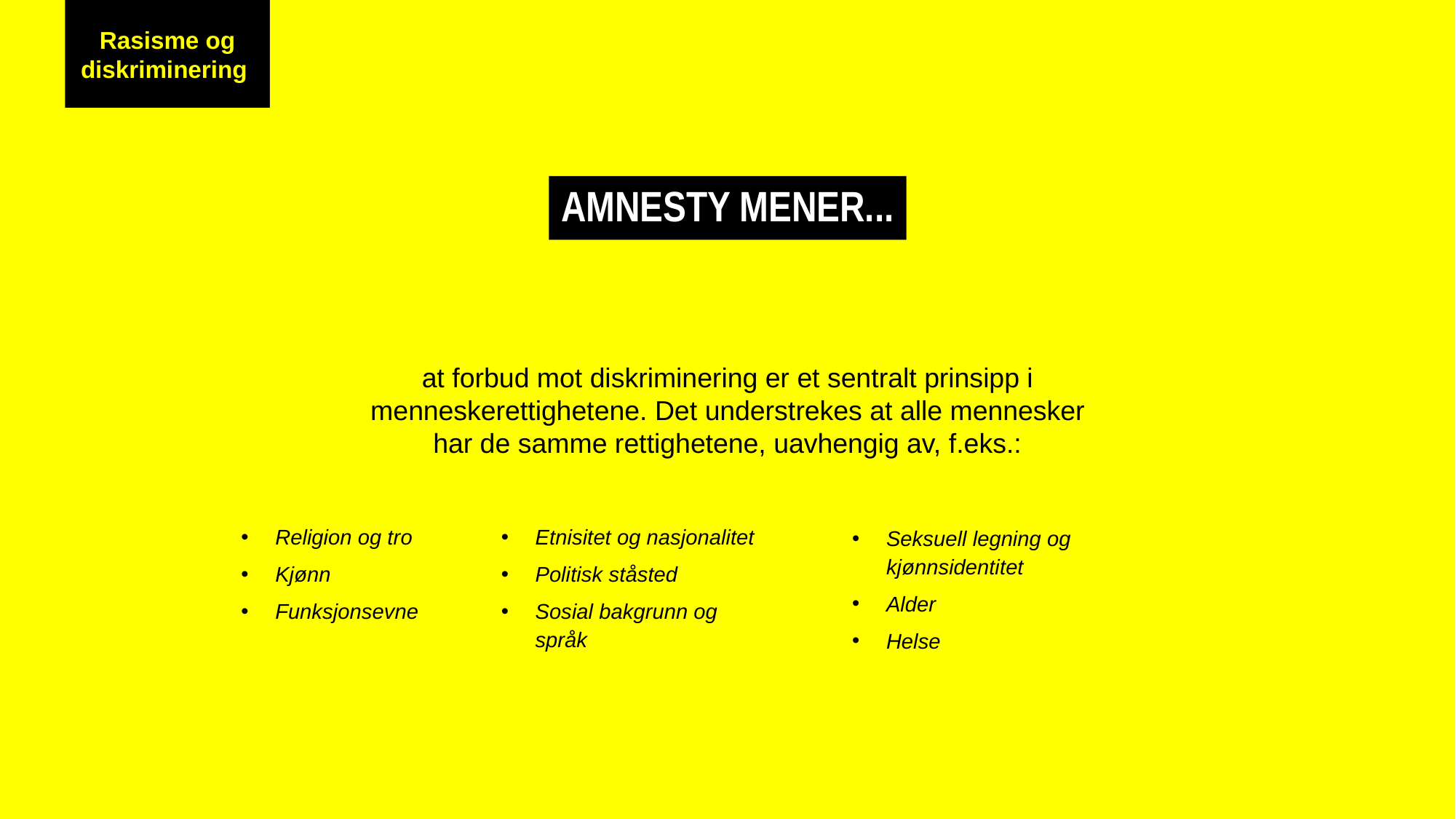

Rasisme og diskriminering
Rasisme og diskriminering
AMNESTY MENER...
at forbud mot diskriminering er et sentralt prinsipp i menneskerettighetene. Det understrekes at alle mennesker har de samme rettighetene, uavhengig av, f.eks.:

Religion og tro
Kjønn
Funksjonsevne
Etnisitet og nasjonalitet
Politisk ståsted
Sosial bakgrunn og språk
Seksuell legning og kjønnsidentitet
Alder
Helse